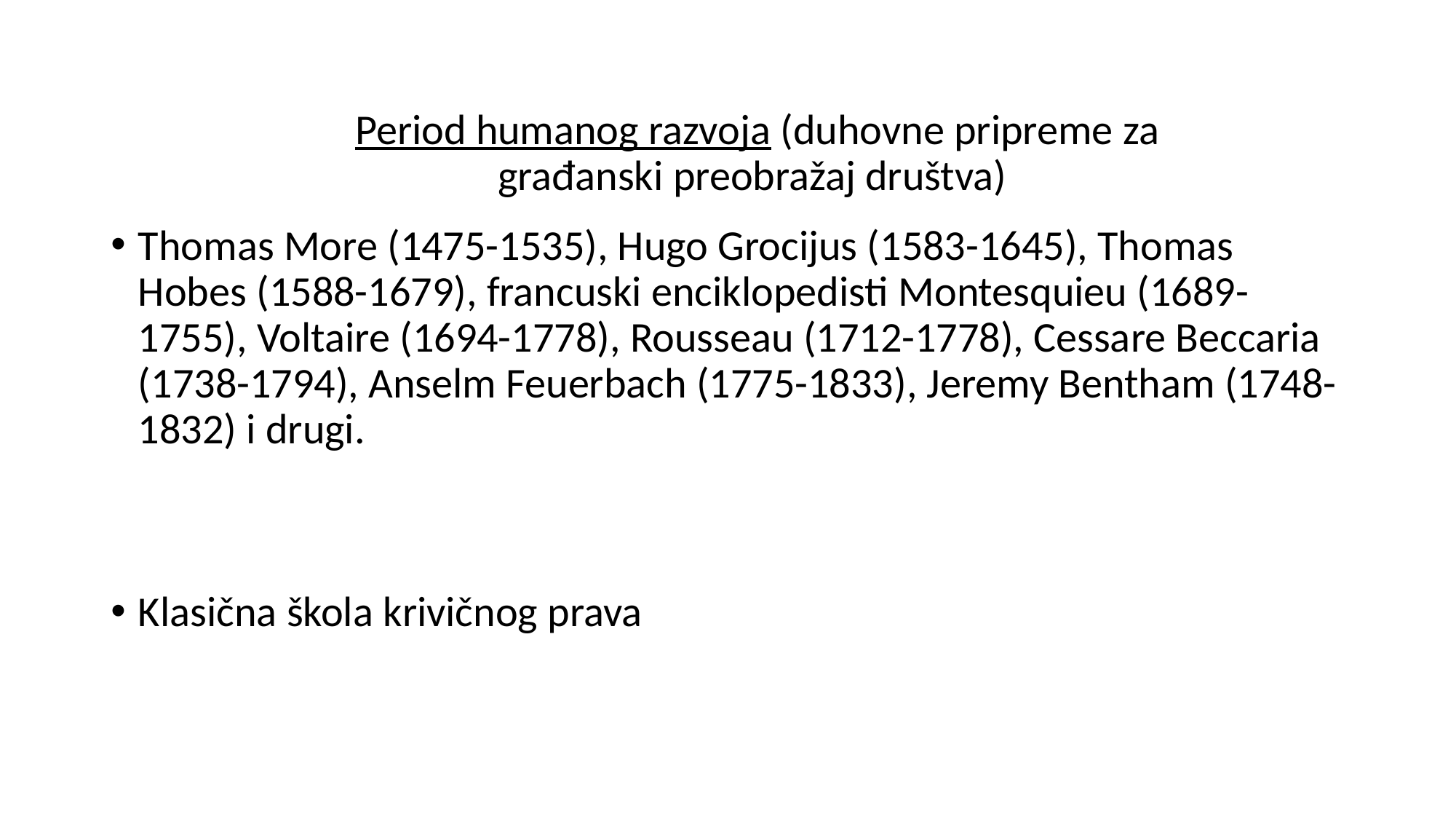

# Period humanog razvoja (duhovne pripreme za građanski preobražaj društva)
Thomas More (1475-1535), Hugo Grocijus (1583-1645), Thomas Hobes (1588-1679), francuski enciklopedisti Montesquieu (1689-1755), Voltaire (1694-1778), Rousseau (1712-1778), Cessare Beccaria (1738-1794), Anselm Feuerbach (1775-1833), Jeremy Bentham (1748-1832) i drugi.

Klasična škola krivičnog prava